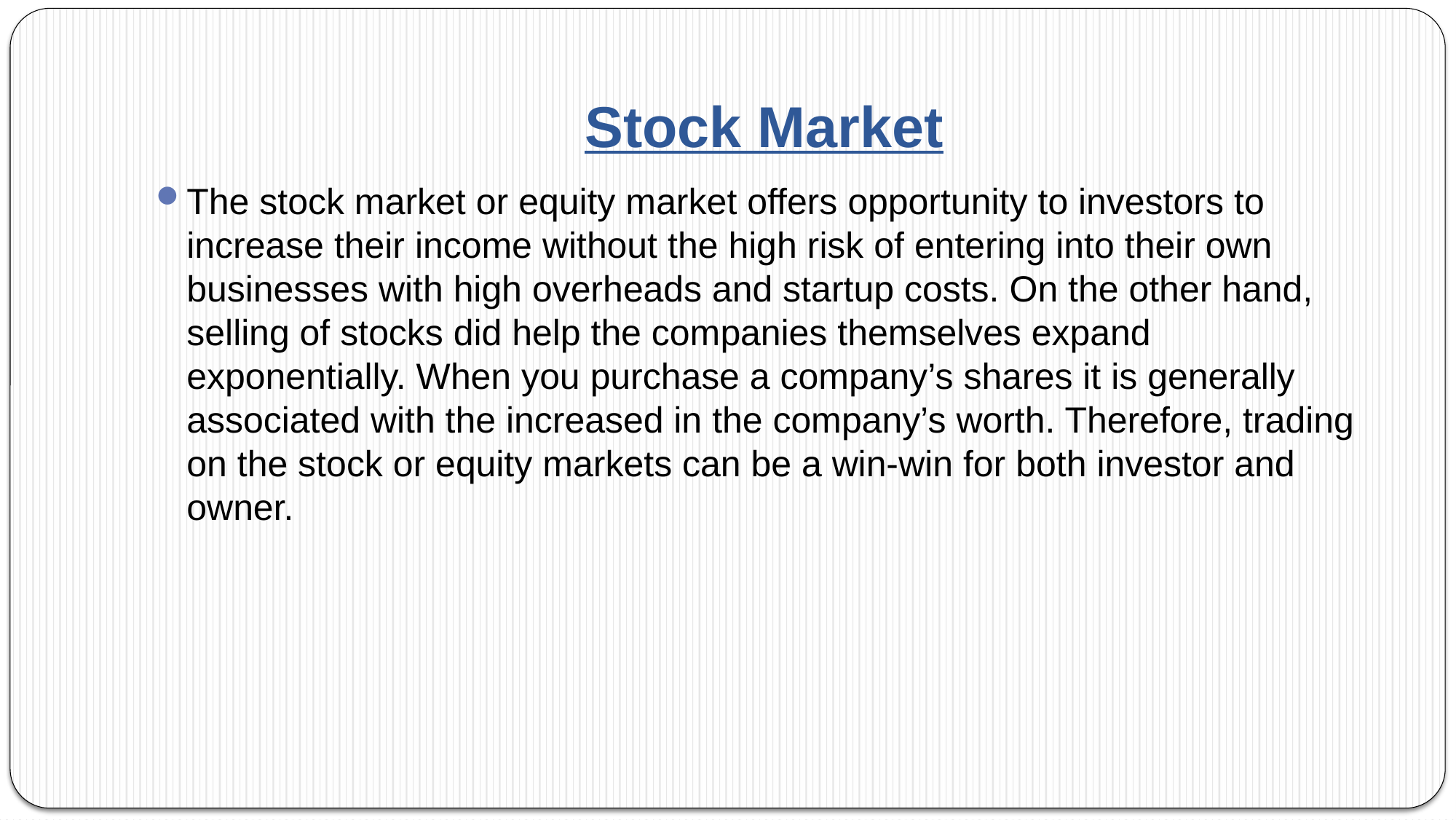

# Stock Market
The stock market or equity market offers opportunity to investors to increase their income without the high risk of entering into their own businesses with high overheads and startup costs. On the other hand, selling of stocks did help the companies themselves expand exponentially. When you purchase a company’s shares it is generally associated with the increased in the company’s worth. Therefore, trading on the stock or equity markets can be a win-win for both investor and owner.